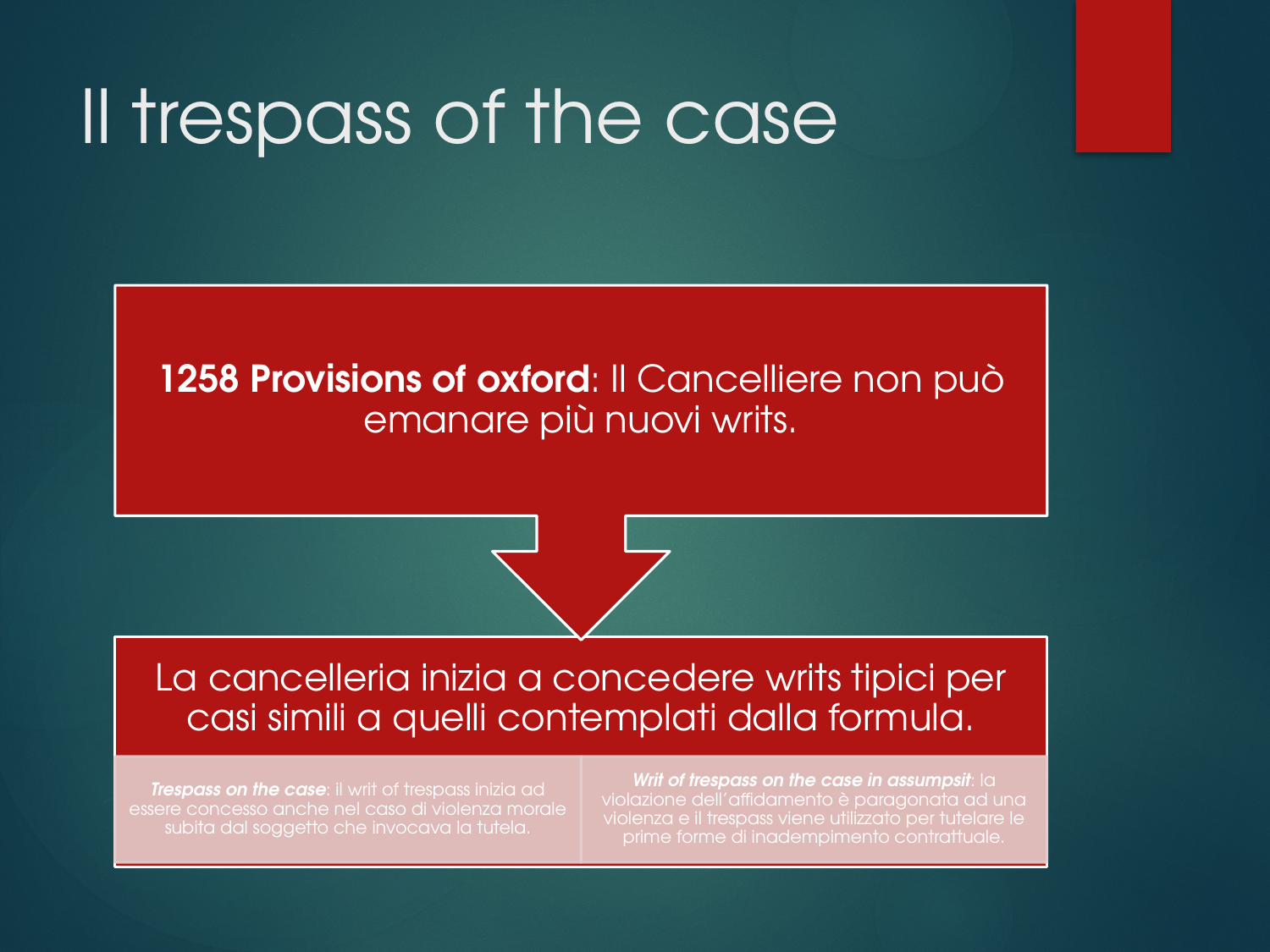

# Il trespass of the case
La cancelleria inizia a concedere writs tipici per casi simili a quelli contemplati dalla formula.
Trespass on the case: il writ of trespass inizia ad essere concesso anche nel caso di violenza morale subita dal soggetto che invocava la tutela.
Writ of trespass on the case in assumpsit: la violazione dell’affidamento è paragonata ad una violenza e il trespass viene utilizzato per tutelare le prime forme di inadempimento contrattuale.
1258 Provisions of oxford: Il Cancelliere non può emanare più nuovi writs.